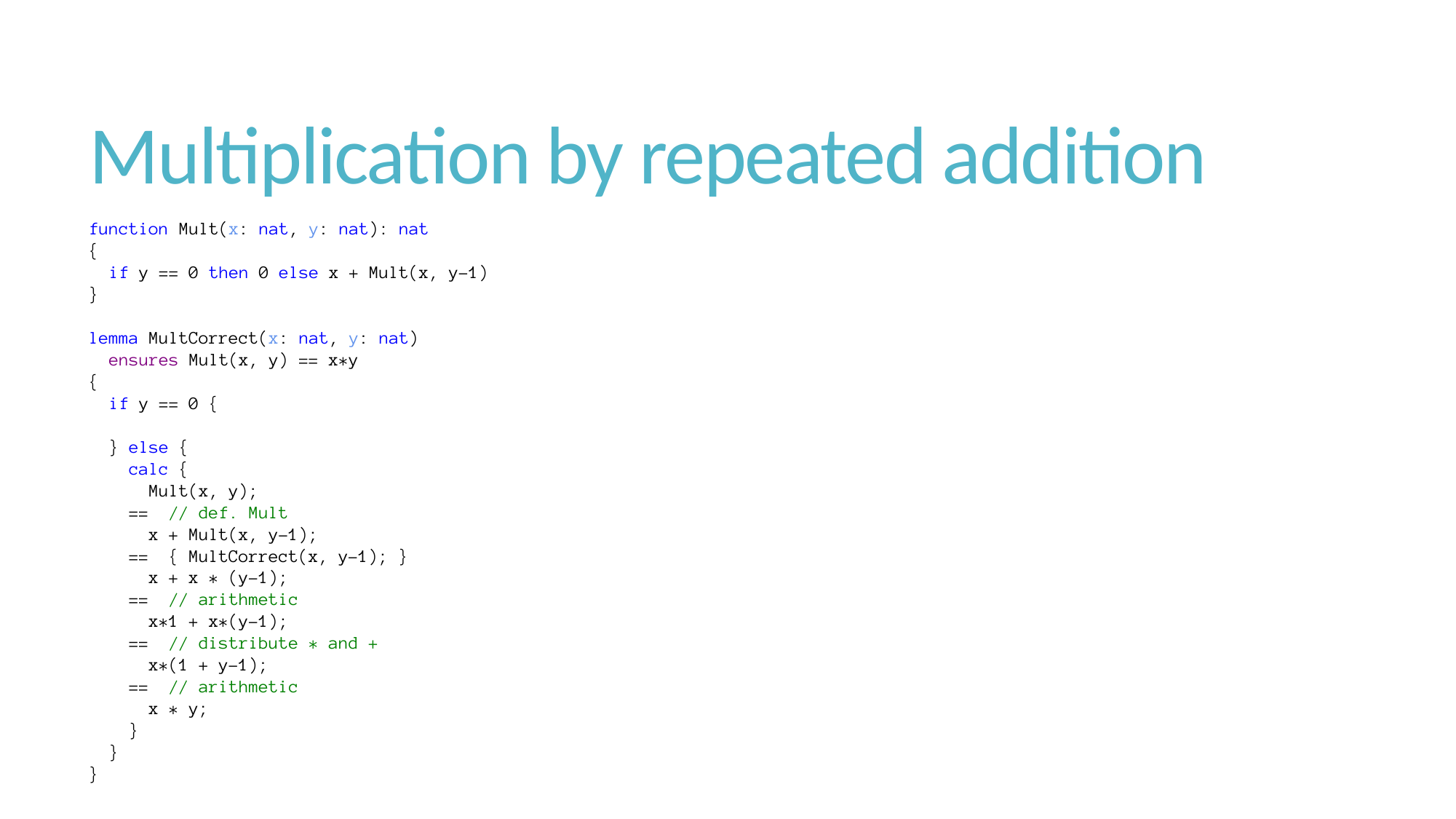

# Multiplication by repeated addition
function Mult(x: nat, y: nat): nat
{
  if y == 0 then 0 else x + Mult(x, y-1)
}

lemma MultCorrect(x: nat, y: nat)
  ensures Mult(x, y) == x*y
{
  if y == 0 {

  } else {
    calc {
      Mult(x, y);
    ==  // def. Mult
      x + Mult(x, y-1);
    ==  { MultCorrect(x, y-1); }
      x + x * (y-1);
    ==  // arithmetic
      x*1 + x*(y-1);
    ==  // distribute * and +
      x*(1 + y-1);
    ==  // arithmetic
      x * y;
    }
  }
}